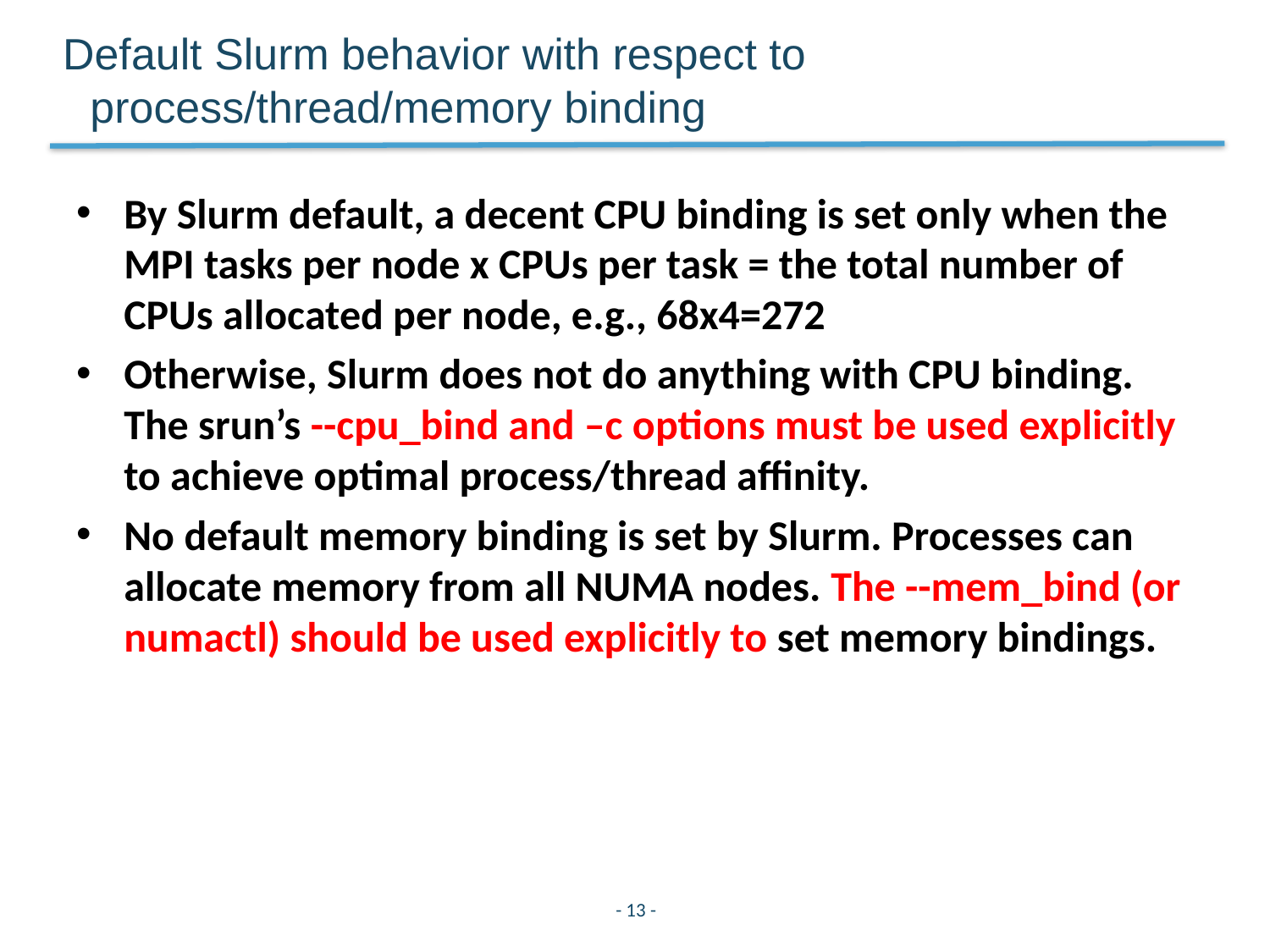

# Default Slurm behavior with respect to process/thread/memory binding
By Slurm default, a decent CPU binding is set only when the MPI tasks per node x CPUs per task = the total number of CPUs allocated per node, e.g., 68x4=272
Otherwise, Slurm does not do anything with CPU binding. The srun’s --cpu_bind and –c options must be used explicitly to achieve optimal process/thread affinity.
No default memory binding is set by Slurm. Processes can allocate memory from all NUMA nodes. The --mem_bind (or numactl) should be used explicitly to set memory bindings.

- 13 -